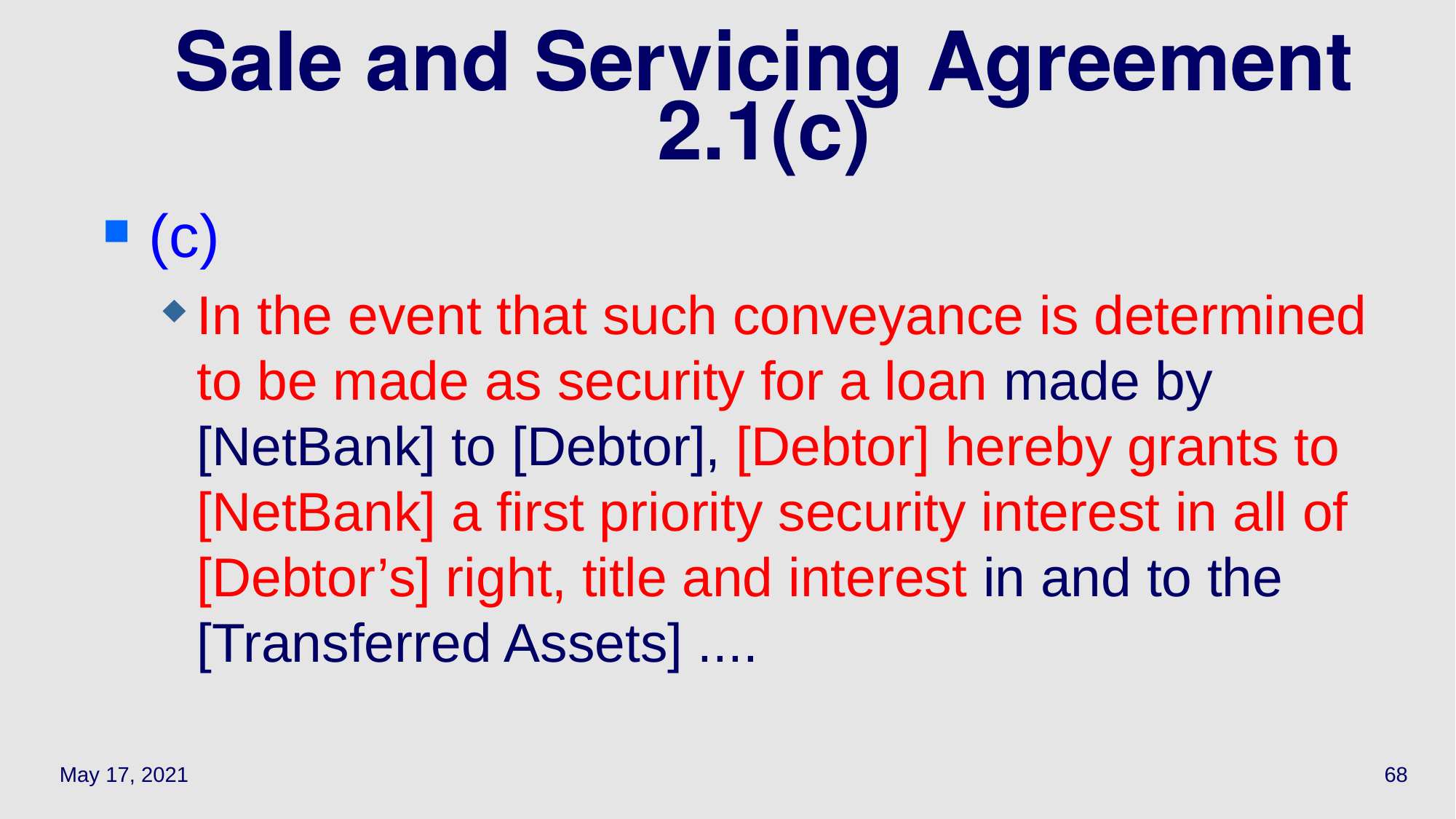

# Sale and Servicing Agreement 2.1(c)
(c)
In the event that such conveyance is determined to be made as security for a loan made by [NetBank] to [Debtor], [Debtor] hereby grants to [NetBank] a first priority security interest in all of [Debtor’s] right, title and interest in and to the [Transferred Assets] ....
May 17, 2021
68